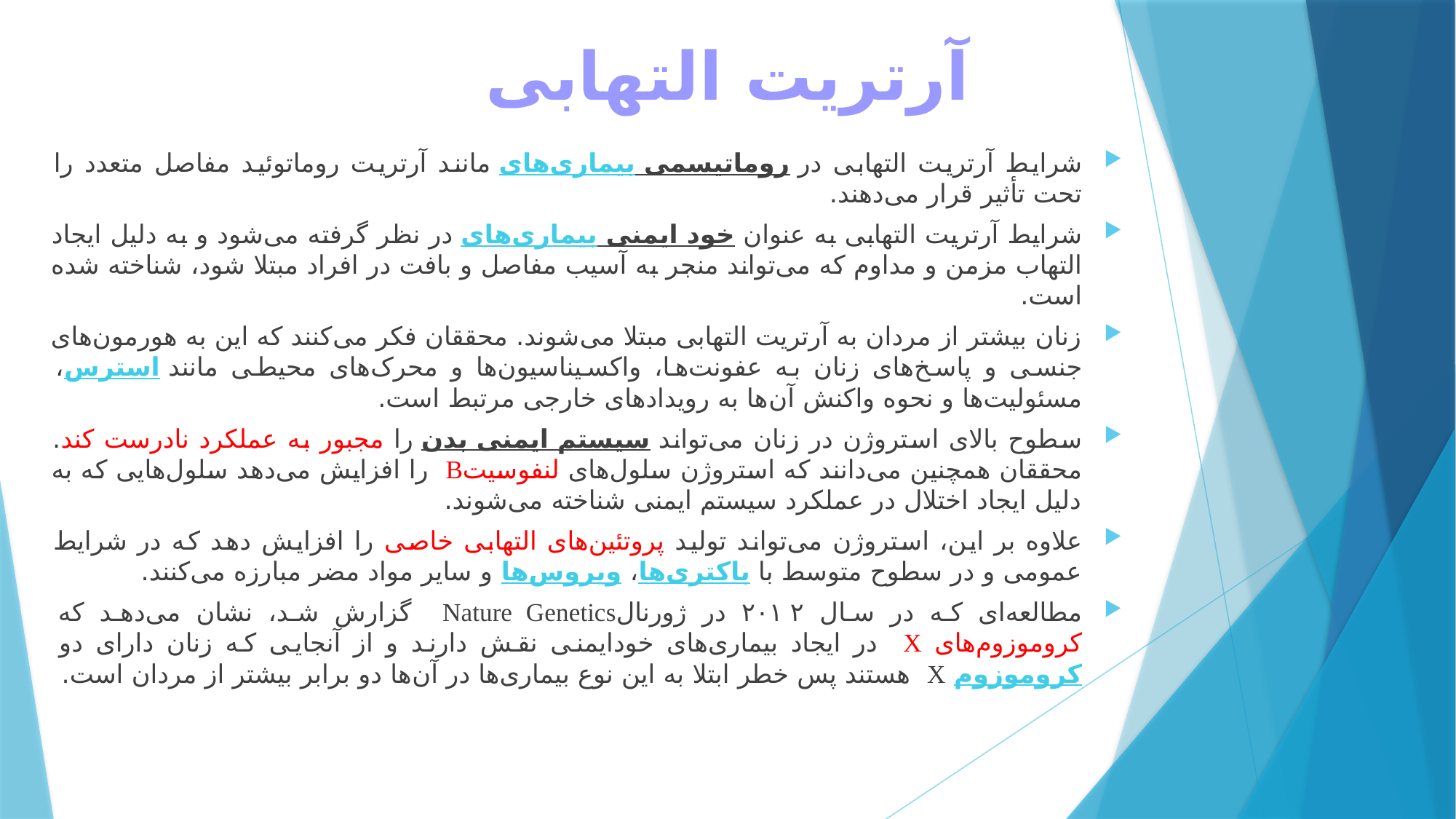

آرتریت التهابی
شرایط آرتریت التهابی در بیماری‌های روماتیسمی مانند آرتریت روماتوئید مفاصل متعدد را تحت تأثیر قرار می‌دهند.
شرایط آرتریت التهابی به عنوان بیماری‌های خود ایمنی در نظر گرفته می‌شود و به دلیل ایجاد التهاب مزمن و مداوم که می‌تواند منجر به آسیب مفاصل و بافت در افراد مبتلا شود، شناخته شده است.
زنان بیشتر از مردان به آرتریت التهابی مبتلا می‌شوند. محققان فکر می‌کنند که این به هورمون‌های جنسی و پاسخ‌های زنان به عفونت‌ها، واکسیناسیون‌ها و محرک‌های محیطی مانند استرس، مسئولیت‌ها و نحوه واکنش آن‌ها به رویدادهای خارجی مرتبط است.
سطوح بالای استروژن در زنان می‌تواند سیستم ایمنی بدن را مجبور به عملکرد نادرست کند. محققان همچنین می‌دانند که استروژن سلول‌های لنفوسیتB  را افزایش می‌دهد سلول‌هایی که به دلیل ایجاد اختلال در عملکرد سیستم ایمنی شناخته می‌شوند.
علاوه بر این، استروژن می‌تواند تولید پروتئین‌های التهابی خاصی را افزایش دهد که در شرایط عمومی و در سطوح متوسط ​​با باکتری‌ها، ویروس‌ها و سایر مواد مضر مبارزه می‌کنند.
مطالعه‌ای که در سال ۲۰۱۲ در ژورنالNature Genetics  گزارش شد، نشان می‌دهد که کروموزوم‌های X  در ایجاد بیماری‌های خودایمنی نقش دارند و از آنجایی که زنان دارای دو کروموزوم X  هستند پس خطر ابتلا به این نوع بیماری‌ها در آن‌ها دو برابر بیشتر از مردان است.